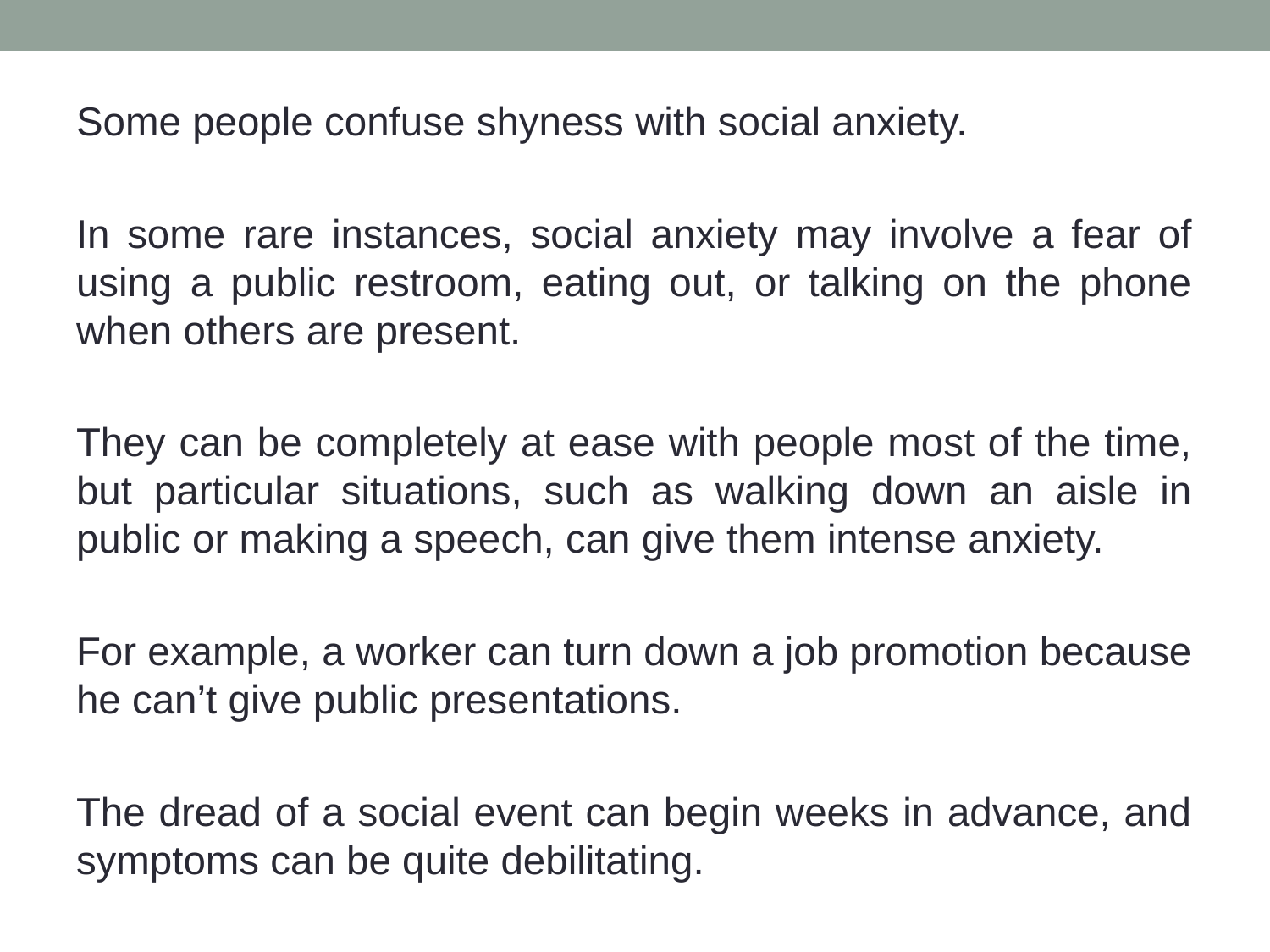

Some people confuse shyness with social anxiety.

In some rare instances, social anxiety may involve a fear of using a public restroom, eating out, or talking on the phone when others are present.

They can be completely at ease with people most of the time, but particular situations, such as walking down an aisle in public or making a speech, can give them intense anxiety.

For example, a worker can turn down a job promotion because he can’t give public presentations.

The dread of a social event can begin weeks in advance, and symptoms can be quite debilitating.